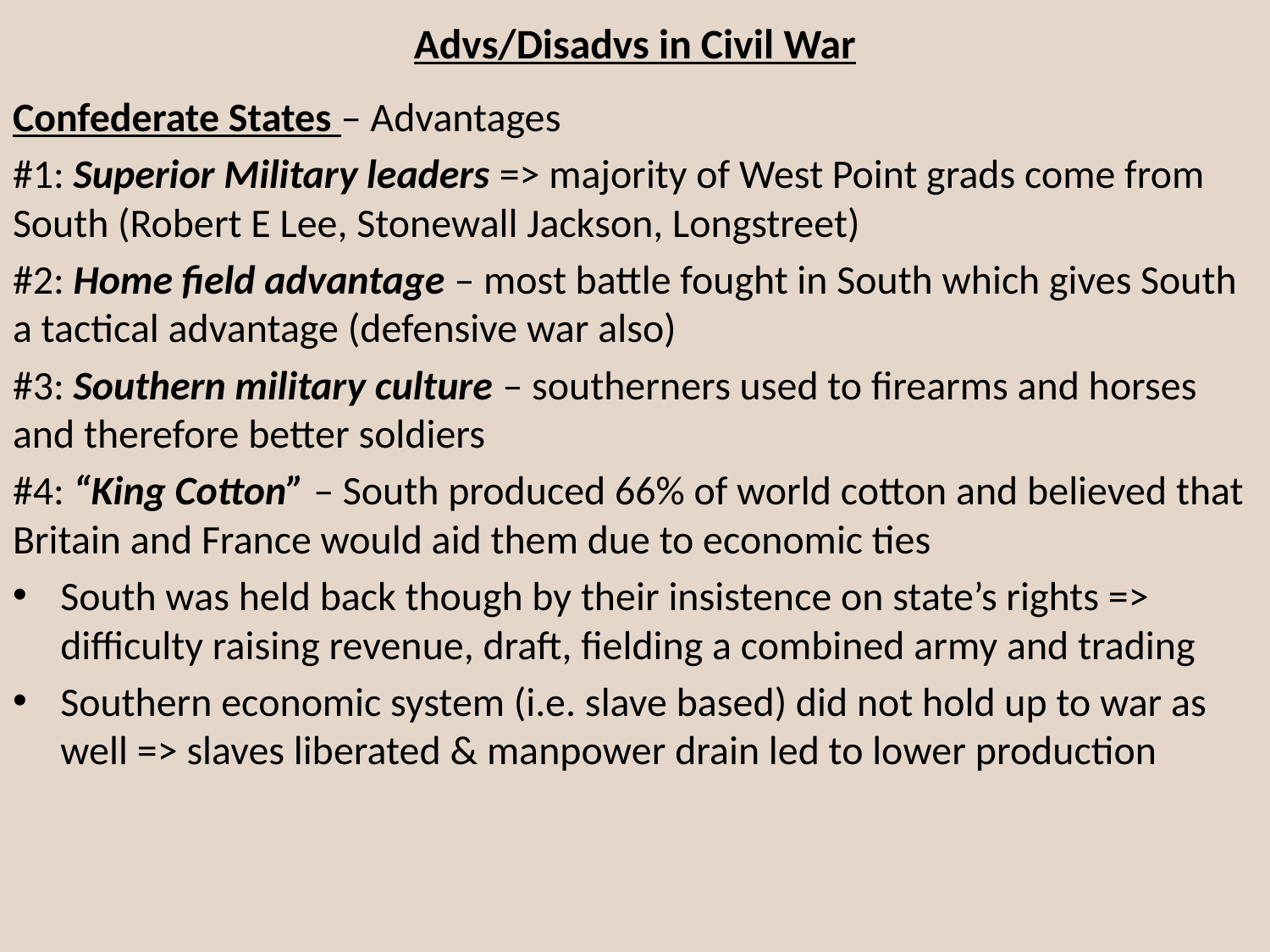

# Advs/Disadvs in Civil War
Confederate States – Advantages
#1: Superior Military leaders => majority of West Point grads come from South (Robert E Lee, Stonewall Jackson, Longstreet)
#2: Home field advantage – most battle fought in South which gives South a tactical advantage (defensive war also)
#3: Southern military culture – southerners used to firearms and horses and therefore better soldiers
#4: “King Cotton” – South produced 66% of world cotton and believed that Britain and France would aid them due to economic ties
South was held back though by their insistence on state’s rights => difficulty raising revenue, draft, fielding a combined army and trading
Southern economic system (i.e. slave based) did not hold up to war as well => slaves liberated & manpower drain led to lower production